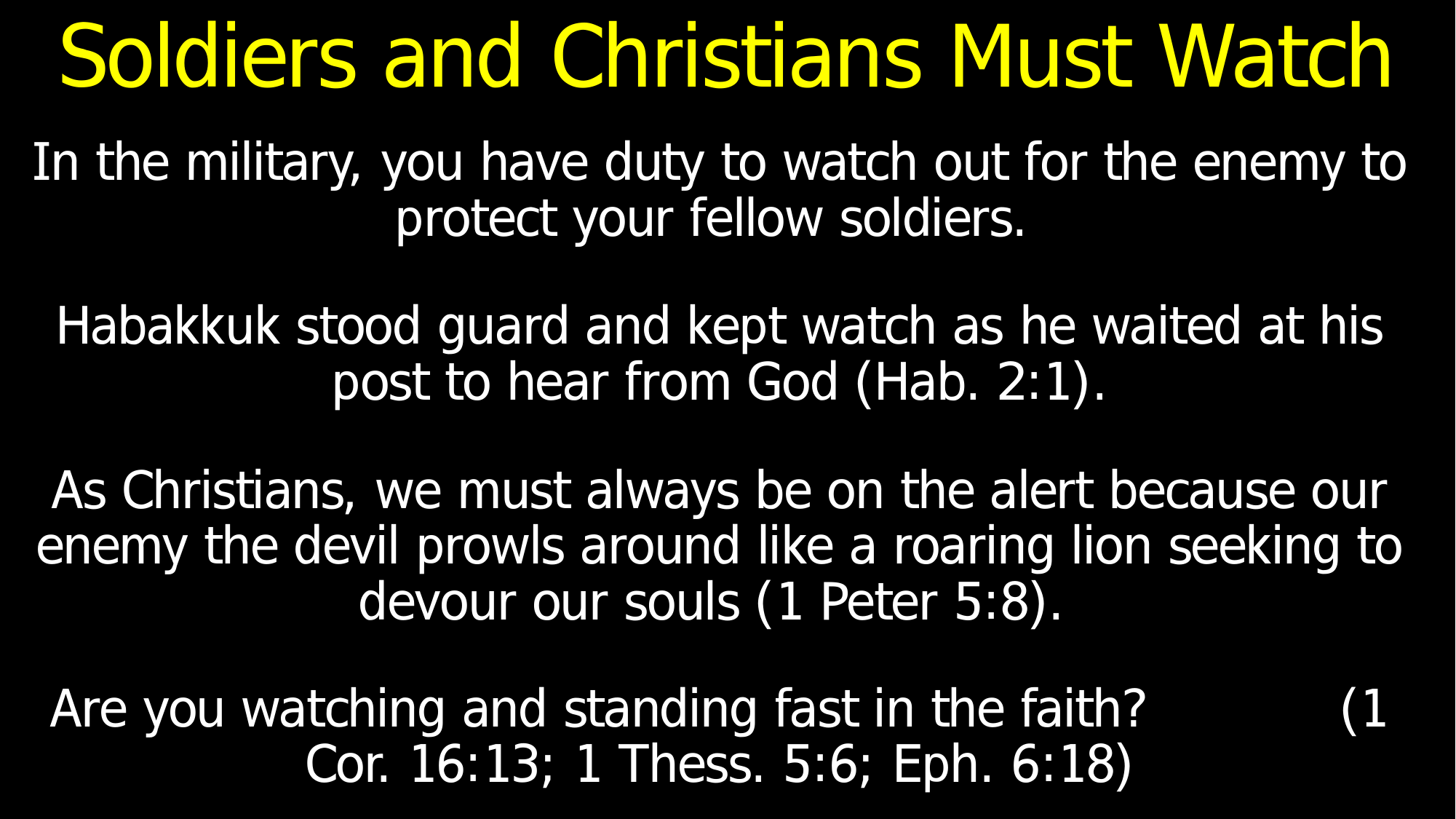

# Soldiers and Christians Must Watch
In the military, you have duty to watch out for the enemy to protect your fellow soldiers.

Habakkuk stood guard and kept watch as he waited at his post to hear from God (Hab. 2:1).

As Christians, we must always be on the alert because our enemy the devil prowls around like a roaring lion seeking to devour our souls (1 Peter 5:8).

Are you watching and standing fast in the faith?            (1 Cor. 16:13; 1 Thess. 5:6; Eph. 6:18)